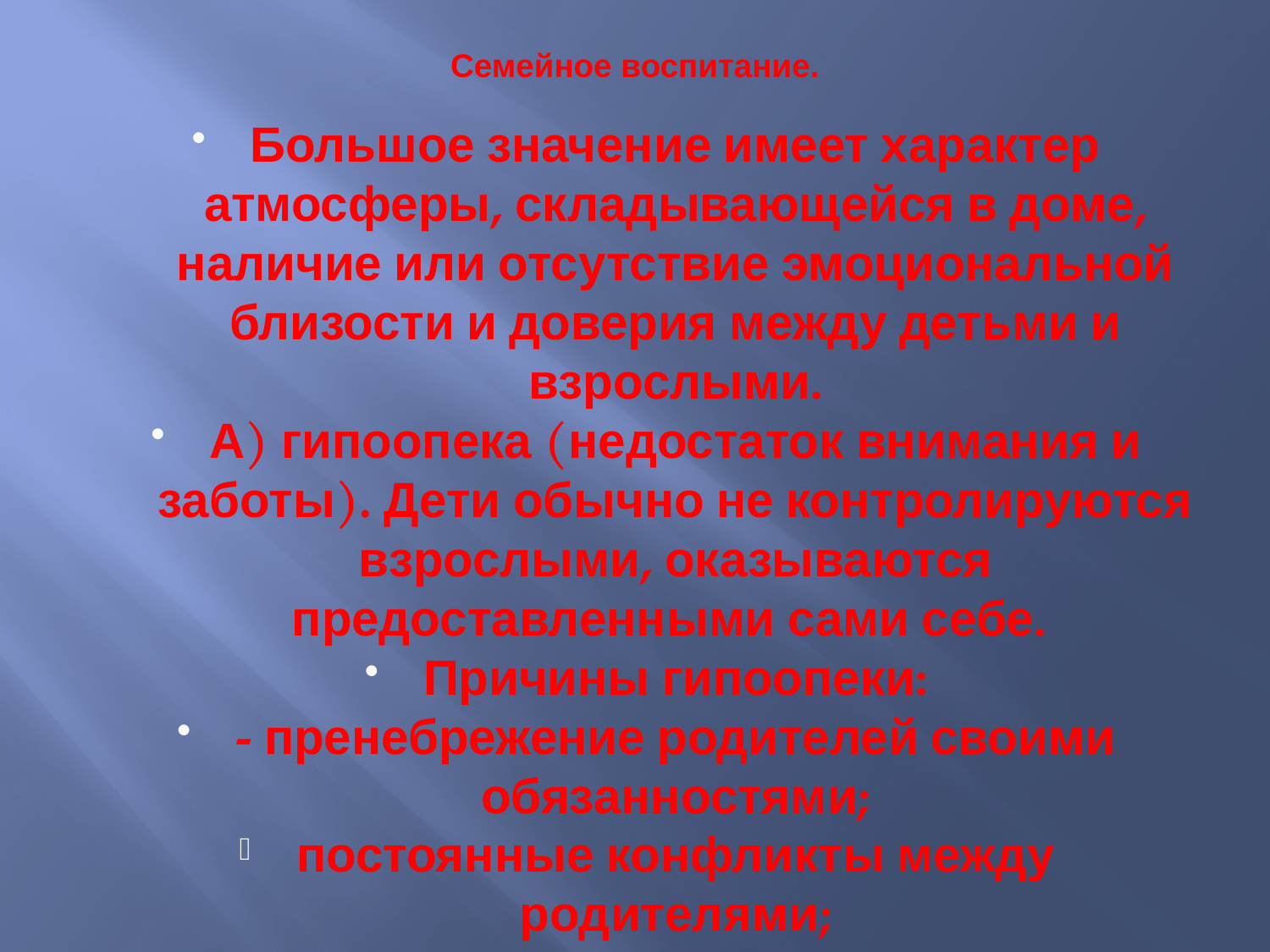

# Семейное воспитание.
Большое значение имеет характер атмосферы, складывающейся в доме, наличие или отсутствие эмоциональной близости и доверия между детьми и взрослыми.
А) гипоопека (недостаток внимания и заботы). Дети обычно не контролируются взрослыми, оказываются предоставленными сами себе.
Причины гипоопеки:
- пренебрежение родителей своими обязанностями;
постоянные конфликты между родителями;
 большая загруженность родителей на работе.